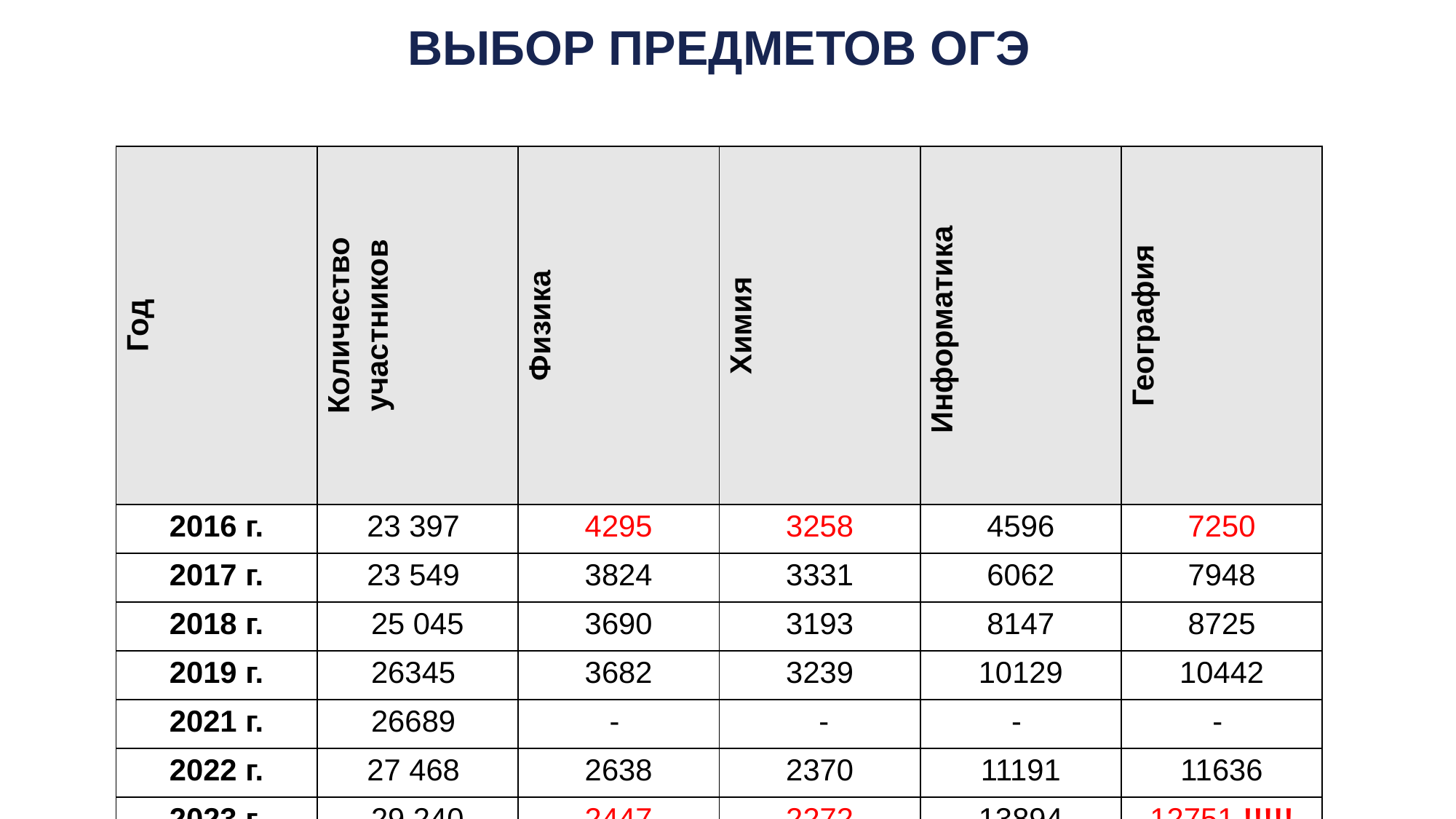

ВЫБОР ПРЕДМЕТОВ ОГЭ
| Год | Количество участников | Физика | Химия | Информатика | География |
| --- | --- | --- | --- | --- | --- |
| 2016 г. | 23 397 | 4295 | 3258 | 4596 | 7250 |
| 2017 г. | 23 549 | 3824 | 3331 | 6062 | 7948 |
| 2018 г. | 25 045 | 3690 | 3193 | 8147 | 8725 |
| 2019 г. | 26345 | 3682 | 3239 | 10129 | 10442 |
| 2021 г. | 26689 | - | - | - | - |
| 2022 г. | 27 468 | 2638 | 2370 | 11191 | 11636 |
| 2023 г. | 29 240 | 2447 | 2272 | 13894 | 12751 !!!!! |